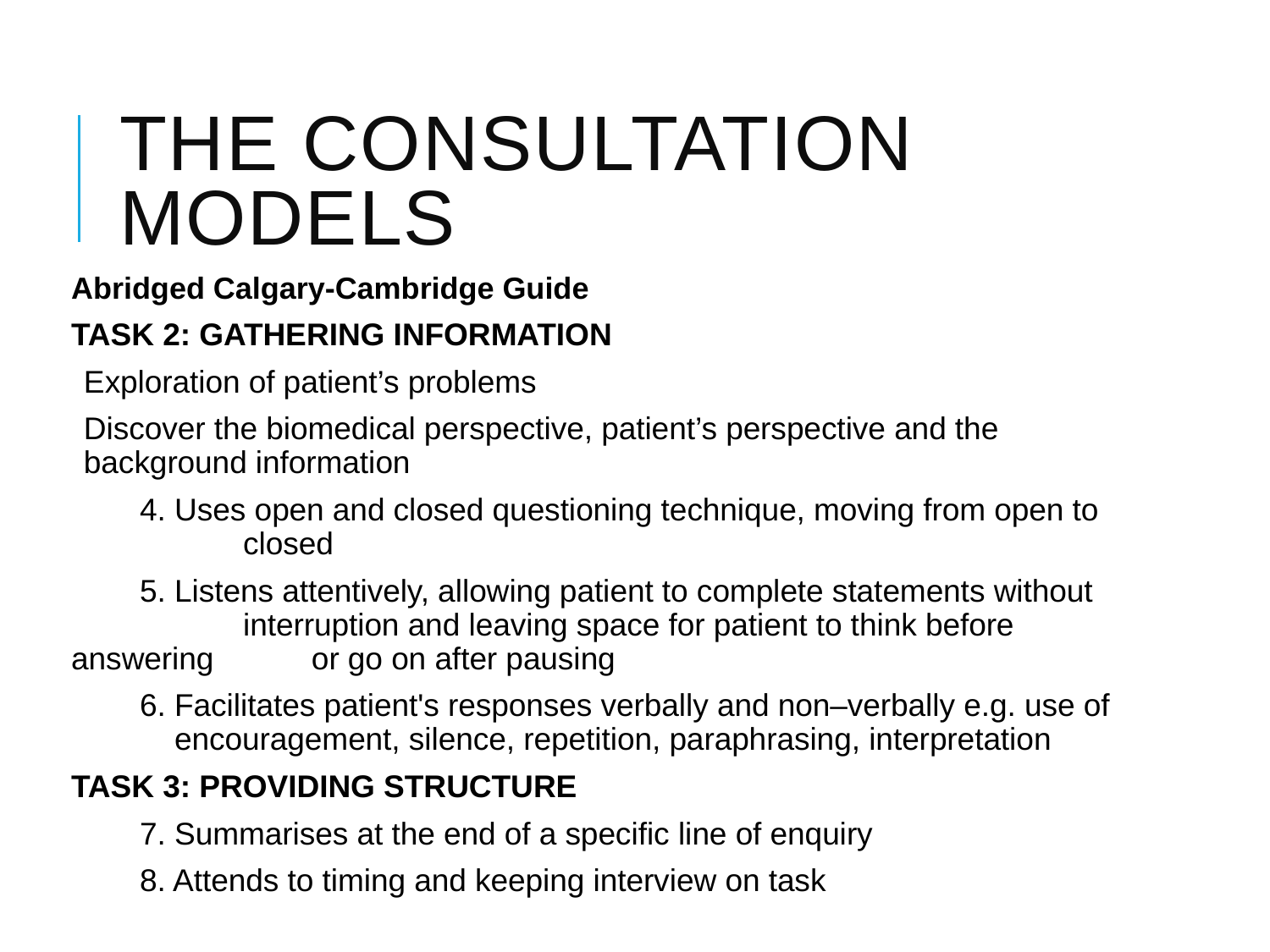

# The consultation models
Abridged Calgary-Cambridge Guide
TASK 2: GATHERING INFORMATION
Exploration of patient’s problems
Discover the biomedical perspective, patient’s perspective and the background information
	4. Uses open and closed questioning technique, moving from open to 	 	    closed
	5. Listens attentively, allowing patient to complete statements without 	  	    interruption and leaving space for patient to think before answering 	    or go on after pausing
	6. Facilitates patient's responses verbally and non–verbally e.g. use of 	    encouragement, silence, repetition, paraphrasing, interpretation
TASK 3: PROVIDING STRUCTURE
	7. Summarises at the end of a specific line of enquiry
	8. Attends to timing and keeping interview on task